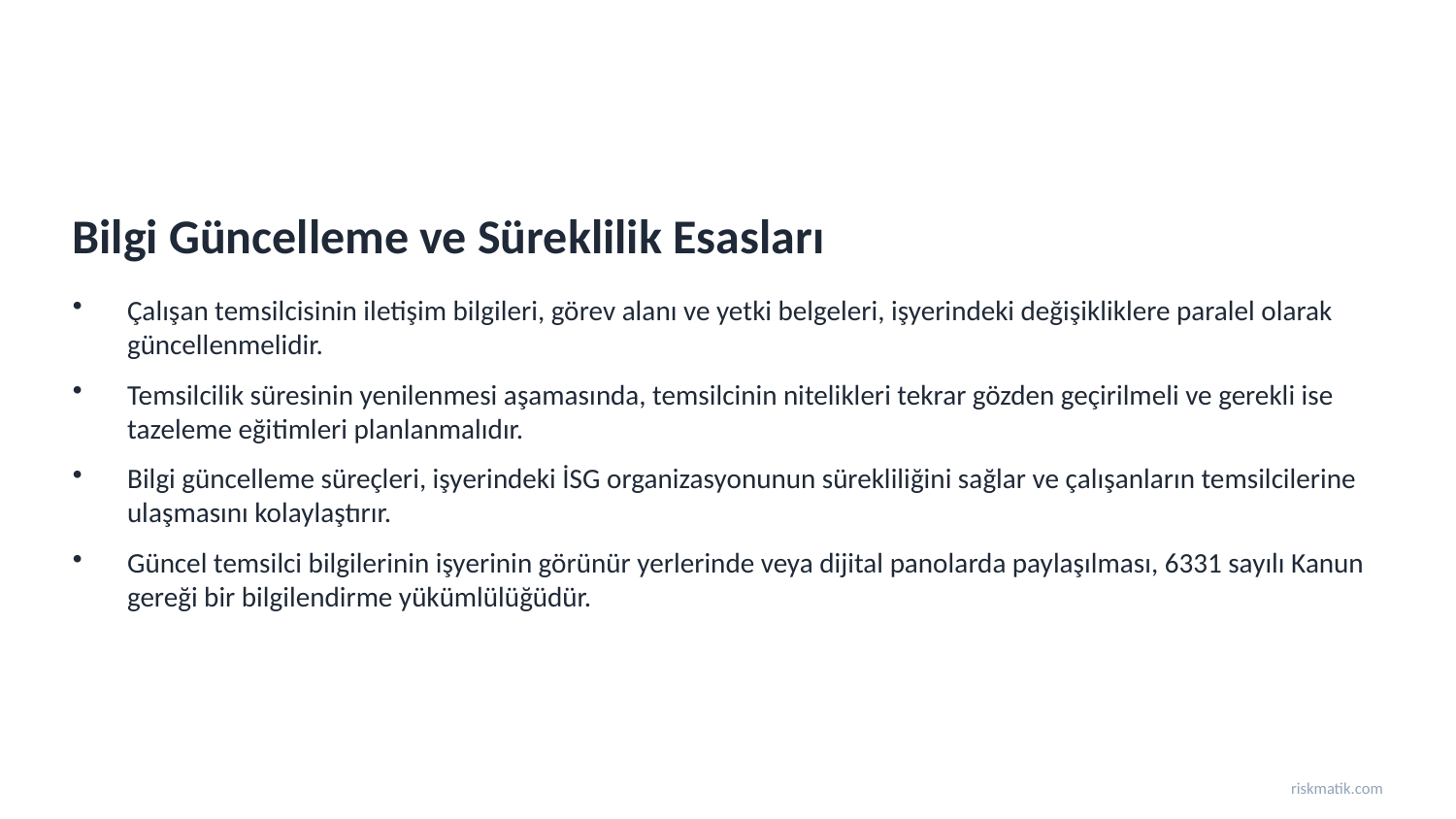

Bilgi Güncelleme ve Süreklilik Esasları
Çalışan temsilcisinin iletişim bilgileri, görev alanı ve yetki belgeleri, işyerindeki değişikliklere paralel olarak güncellenmelidir.
Temsilcilik süresinin yenilenmesi aşamasında, temsilcinin nitelikleri tekrar gözden geçirilmeli ve gerekli ise tazeleme eğitimleri planlanmalıdır.
Bilgi güncelleme süreçleri, işyerindeki İSG organizasyonunun sürekliliğini sağlar ve çalışanların temsilcilerine ulaşmasını kolaylaştırır.
Güncel temsilci bilgilerinin işyerinin görünür yerlerinde veya dijital panolarda paylaşılması, 6331 sayılı Kanun gereği bir bilgilendirme yükümlülüğüdür.
riskmatik.com